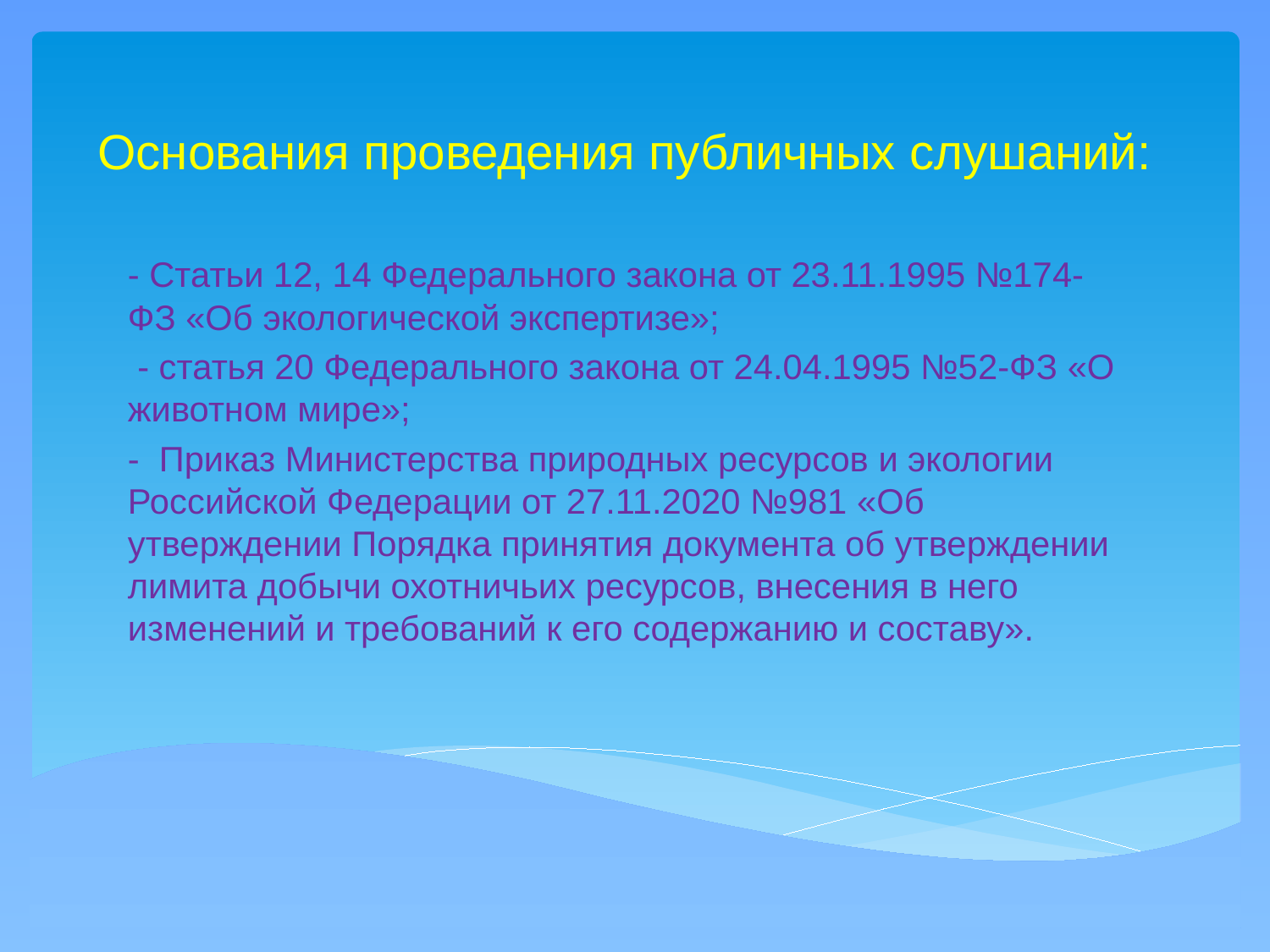

# Основания проведения публичных слушаний:
- Статьи 12, 14 Федерального закона от 23.11.1995 №174-ФЗ «Об экологической экспертизе»;
 - статья 20 Федерального закона от 24.04.1995 №52-ФЗ «О животном мире»;
-  Приказ Министерства природных ресурсов и экологии Российской Федерации от 27.11.2020 №981 «Об утверждении Порядка принятия документа об утверждении лимита добычи охотничьих ресурсов, внесения в него изменений и требований к его содержанию и составу».